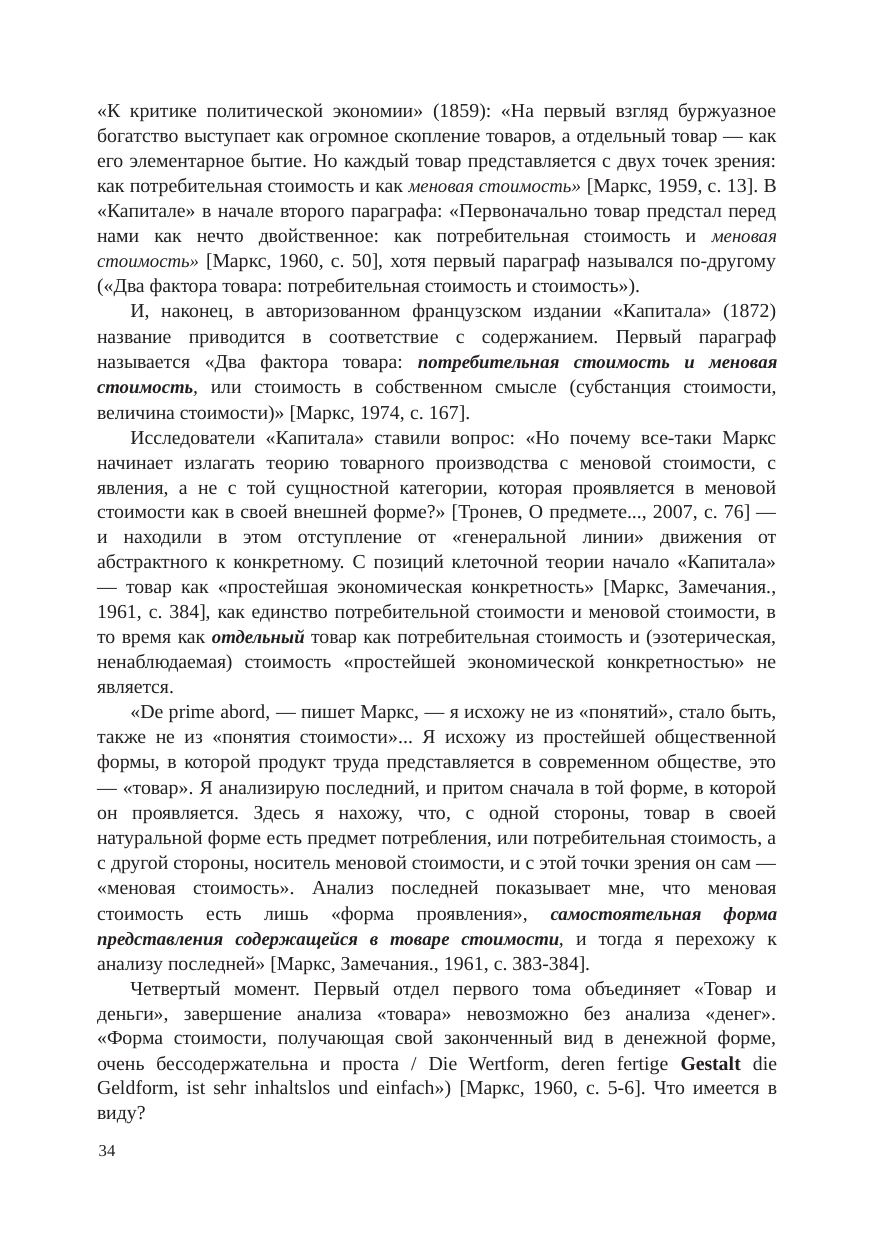

«К критике политической экономии» (1859): «На первый взгляд буржуазное богатство выступает как огромное скопление товаров, а отдельный товар — как его элементарное бытие. Но каждый товар представляется с двух точек зрения: как потребительная стоимость и как меновая стоимость» [Маркс, 1959, с. 13]. В «Капитале» в начале второго параграфа: «Первоначально товар предстал перед нами как нечто двойственное: как потребительная стоимость и меновая стоимость» [Маркс, 1960, с. 50], хотя первый параграф назывался по-другому («Два фактора товара: потребительная стоимость и стоимость»).
И, наконец, в авторизованном французском издании «Капитала» (1872) название приводится в соответствие с содержанием. Первый параграф называется «Два фактора товара: потребительная стоимость и меновая стоимость, или стоимость в собственном смысле (субстанция стоимости, величина стоимости)» [Маркс, 1974, c. 167].
Исследователи «Капитала» ставили вопрос: «Но почему все-таки Маркс начинает излагать теорию товарного производства с меновой стоимости, с явления, а не с той сущностной категории, которая проявляется в меновой стоимости как в своей внешней форме?» [Тронев, О предмете..., 2007, с. 76] — и находили в этом отступление от «генеральной линии» движения от абстрактного к конкретному. С позиций клеточной теории начало «Капитала» — товар как «простейшая экономическая конкретность» [Маркс, Замечания., 1961, с. 384], как единство потребительной стоимости и меновой стоимости, в то время как отдельный товар как потребительная стоимость и (эзотерическая, ненаблюдаемая) стоимость «простейшей экономической конкретностью» не является.
«De prime abord, — пишет Маркс, — я исхожу не из «понятий», стало быть, также не из «понятия стоимости»... Я исхожу из простейшей общественной формы, в которой продукт труда представляется в современном обществе, это — «товар». Я анализирую последний, и притом сначала в той форме, в которой он проявляется. Здесь я нахожу, что, с одной стороны, товар в своей натуральной форме есть предмет потребления, или потребительная стоимость, а с другой стороны, носитель меновой стоимости, и с этой точки зрения он сам — «меновая стоимость». Анализ последней показывает мне, что меновая стоимость есть лишь «форма проявления», самостоятельная форма представления содержащейся в товаре стоимости, и тогда я перехожу к анализу последней» [Маркс, Замечания., 1961, с. 383-384].
Четвертый момент. Первый отдел первого тома объединяет «Товар и деньги», завершение анализа «товара» невозможно без анализа «денег». «Форма стоимости, получающая свой законченный вид в денежной форме, очень бессодержательна и проста / Die Wertform, deren fertige Gestalt die Geldform, ist sehr inhaltslos und einfach») [Маркс, 1960, с. 5-6]. Что имеется в виду?
34